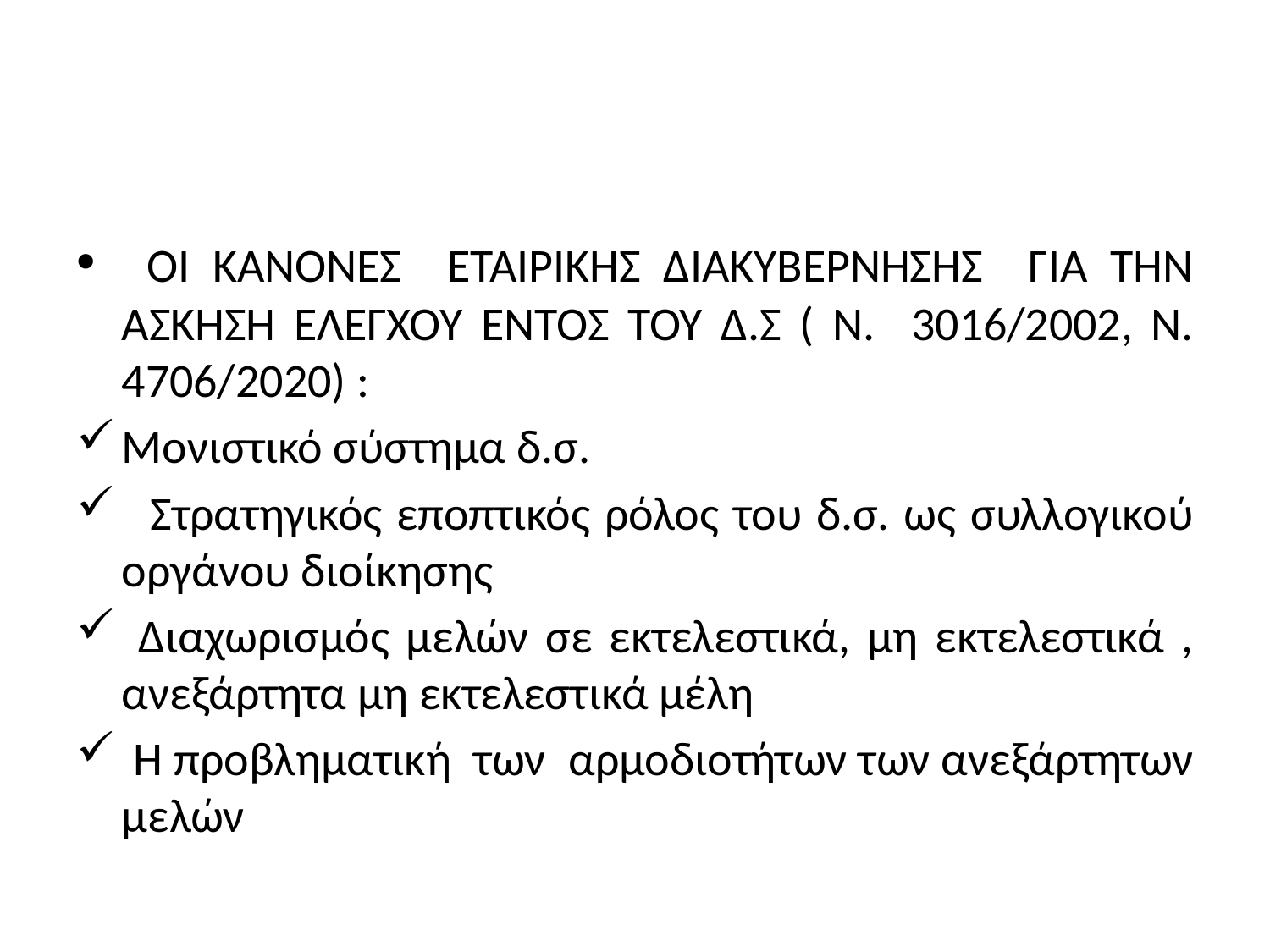

#
 ΟΙ ΚΑΝΟΝΕΣ  ΕΤΑΙΡΙΚΗΣ ΔΙΑΚΥΒΕΡΝΗΣΗΣ  ΓΙΑ ΤΗΝ ΑΣΚΗΣΗ ΕΛΕΓΧΟΥ ΕΝΤΟΣ ΤΟΥ Δ.Σ ( Ν.  3016/2002, Ν. 4706/2020) :
Μονιστικό σύστημα δ.σ.
  Στρατηγικός εποπτικός ρόλος του δ.σ. ως συλλογικού οργάνου διοίκησης
 Διαχωρισμός μελών σε εκτελεστικά, μη εκτελεστικά , ανεξάρτητα μη εκτελεστικά μέλη
 Η προβληματική  των  αρμοδιοτήτων των ανεξάρτητων μελών